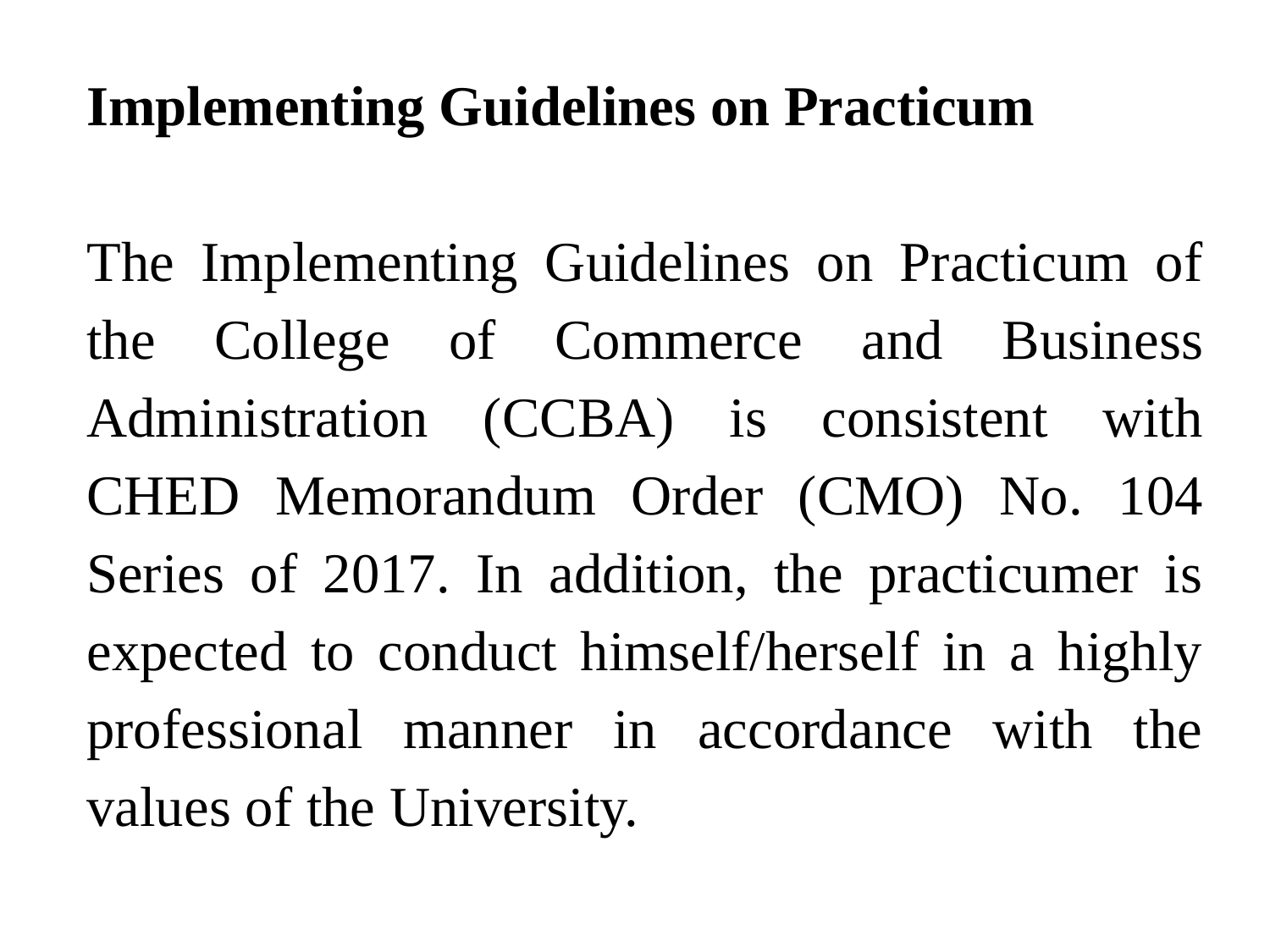

Implementing Guidelines on Practicum

The Implementing Guidelines on Practicum of the College of Commerce and Business Administration (CCBA) is consistent with CHED Memorandum Order (CMO) No. 104 Series of 2017. In addition, the practicumer is expected to conduct himself/herself in a highly professional manner in accordance with the values of the University.